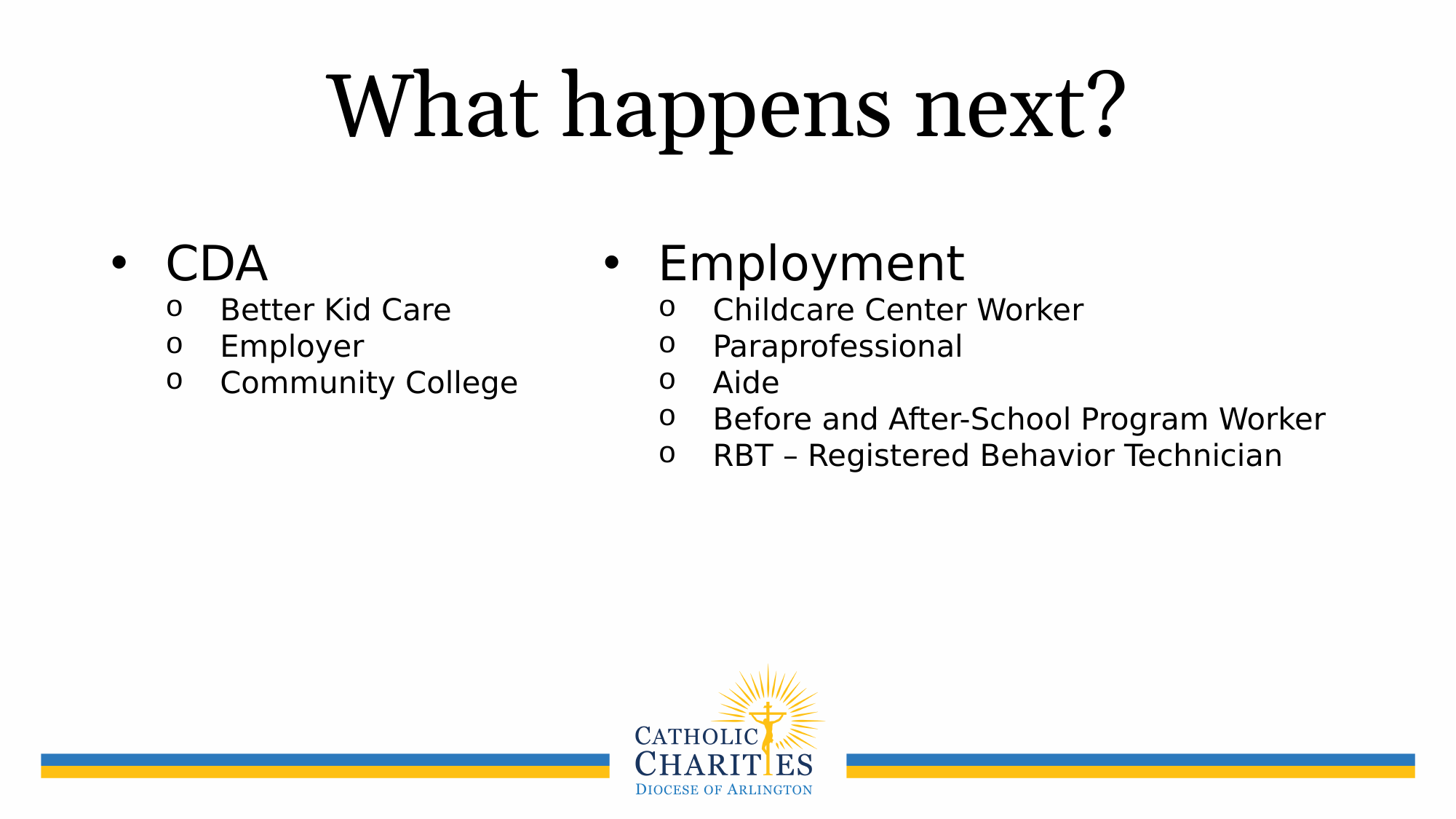

# What happens next?
CDA
Better Kid Care
Employer
Community College
Employment
Childcare Center Worker
Paraprofessional
Aide
Before and After-School Program Worker
RBT – Registered Behavior Technician